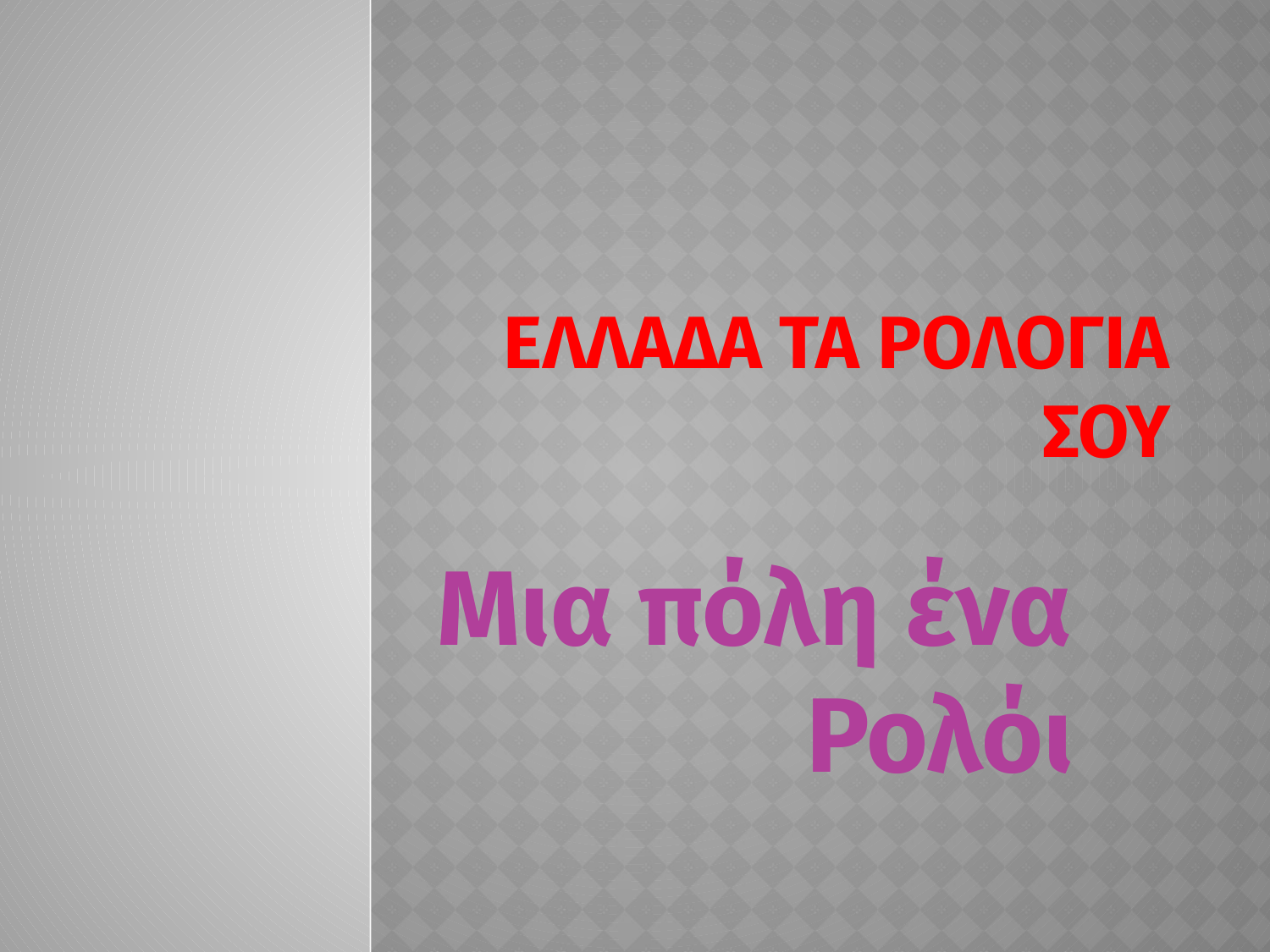

# ΕΛΛΑΔΑ ΤΑ ΡΟΛΟΓΙΑ ΣΟΥ
Μια πόλη ένα Ρολόι